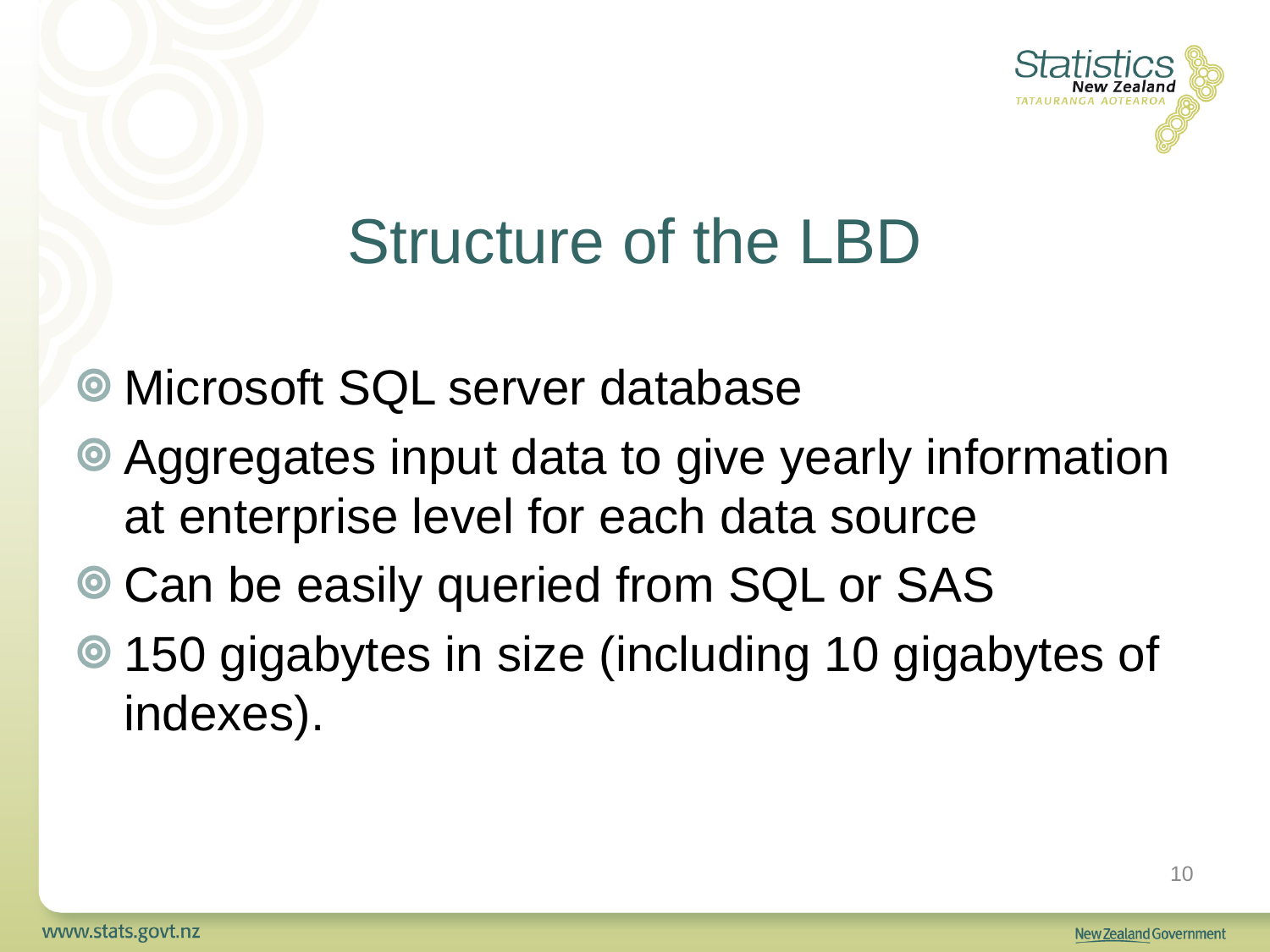

# Structure of the LBD
Microsoft SQL server database
Aggregates input data to give yearly information at enterprise level for each data source
Can be easily queried from SQL or SAS
150 gigabytes in size (including 10 gigabytes of indexes).

10